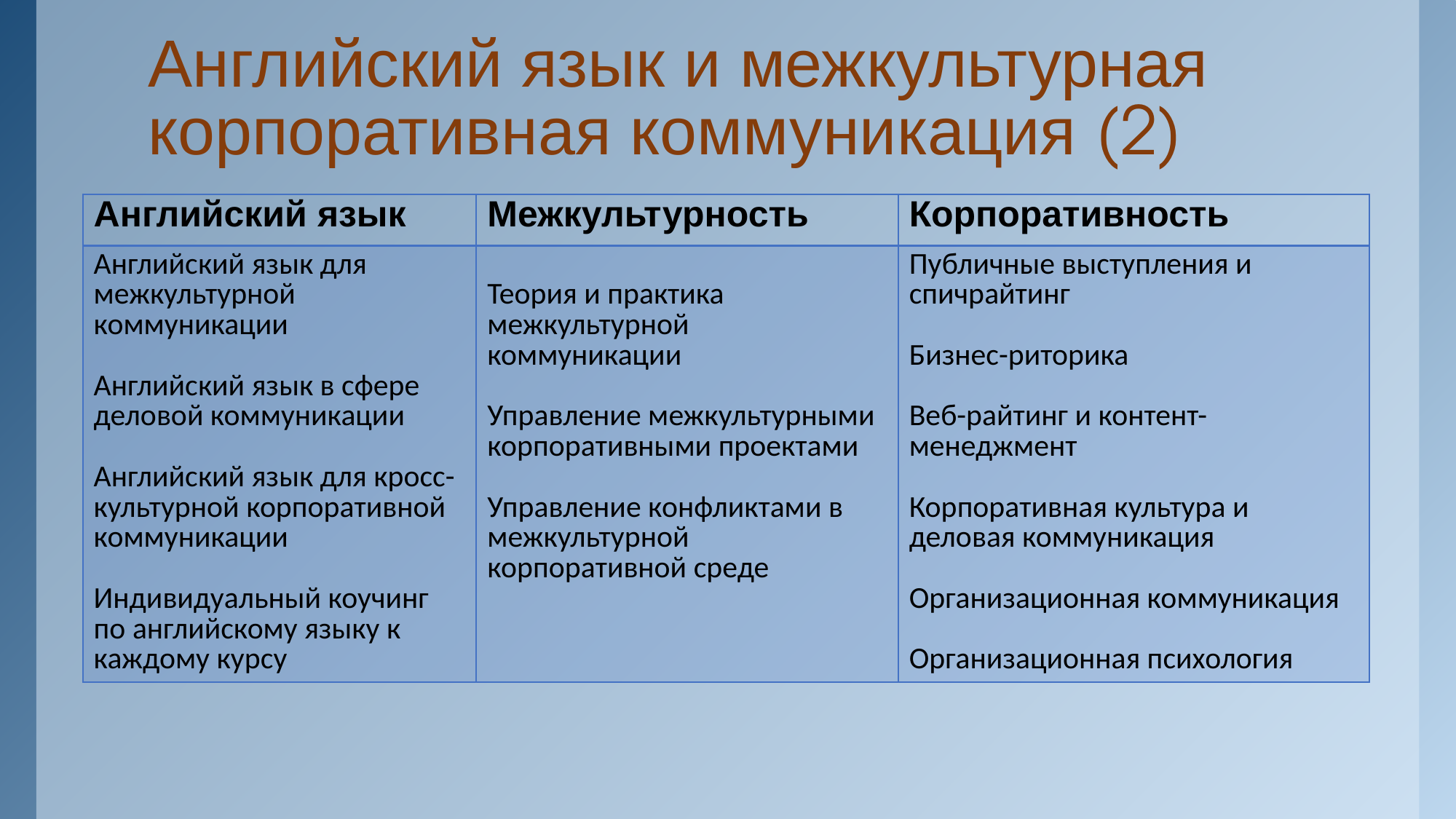

# Английский язык и межкультурная корпоративная коммуникация (2)
| Английский язык | Межкультурность | Корпоративность |
| --- | --- | --- |
| Английский язык для межкультурной коммуникации Английский язык в сфере деловой коммуникации Английский язык для кросс-культурной корпоративной коммуникации Индивидуальный коучинг по английскому языку к каждому курсу | Теория и практика межкультурной коммуникации Управление межкультурными корпоративными проектами Управление конфликтами в межкультурной корпоративной среде | Публичные выступления и спичрайтинг Бизнес-риторика Веб-райтинг и контент-менеджмент Корпоративная культура и деловая коммуникация Организационная коммуникация Организационная психология |